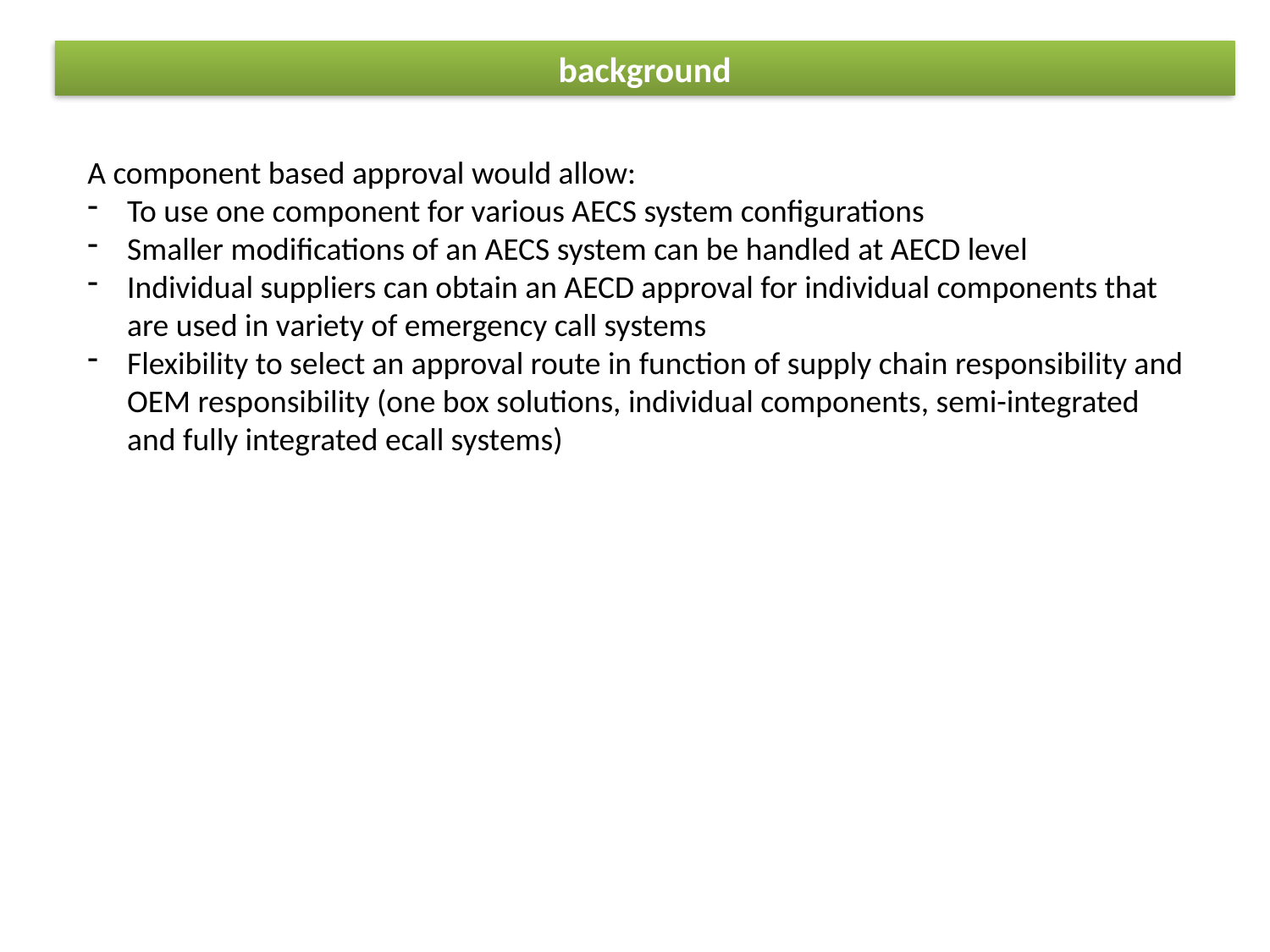

background
A component based approval would allow:
To use one component for various AECS system configurations
Smaller modifications of an AECS system can be handled at AECD level
Individual suppliers can obtain an AECD approval for individual components that are used in variety of emergency call systems
Flexibility to select an approval route in function of supply chain responsibility and OEM responsibility (one box solutions, individual components, semi-integrated and fully integrated ecall systems)